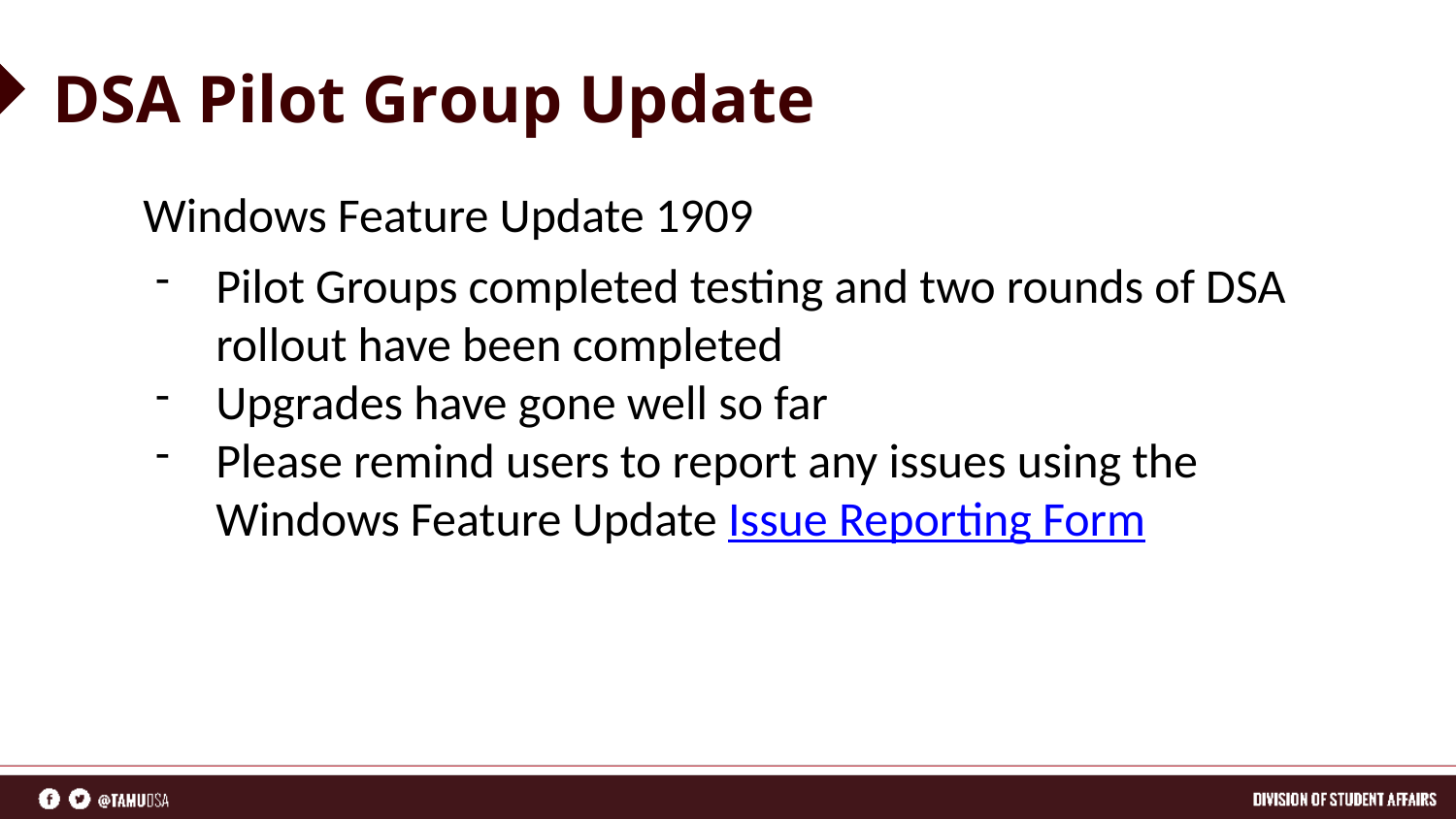

# DSA Pilot Group Update
Windows Feature Update 1909
Pilot Groups completed testing and two rounds of DSA rollout have been completed
Upgrades have gone well so far
Please remind users to report any issues using the Windows Feature Update Issue Reporting Form